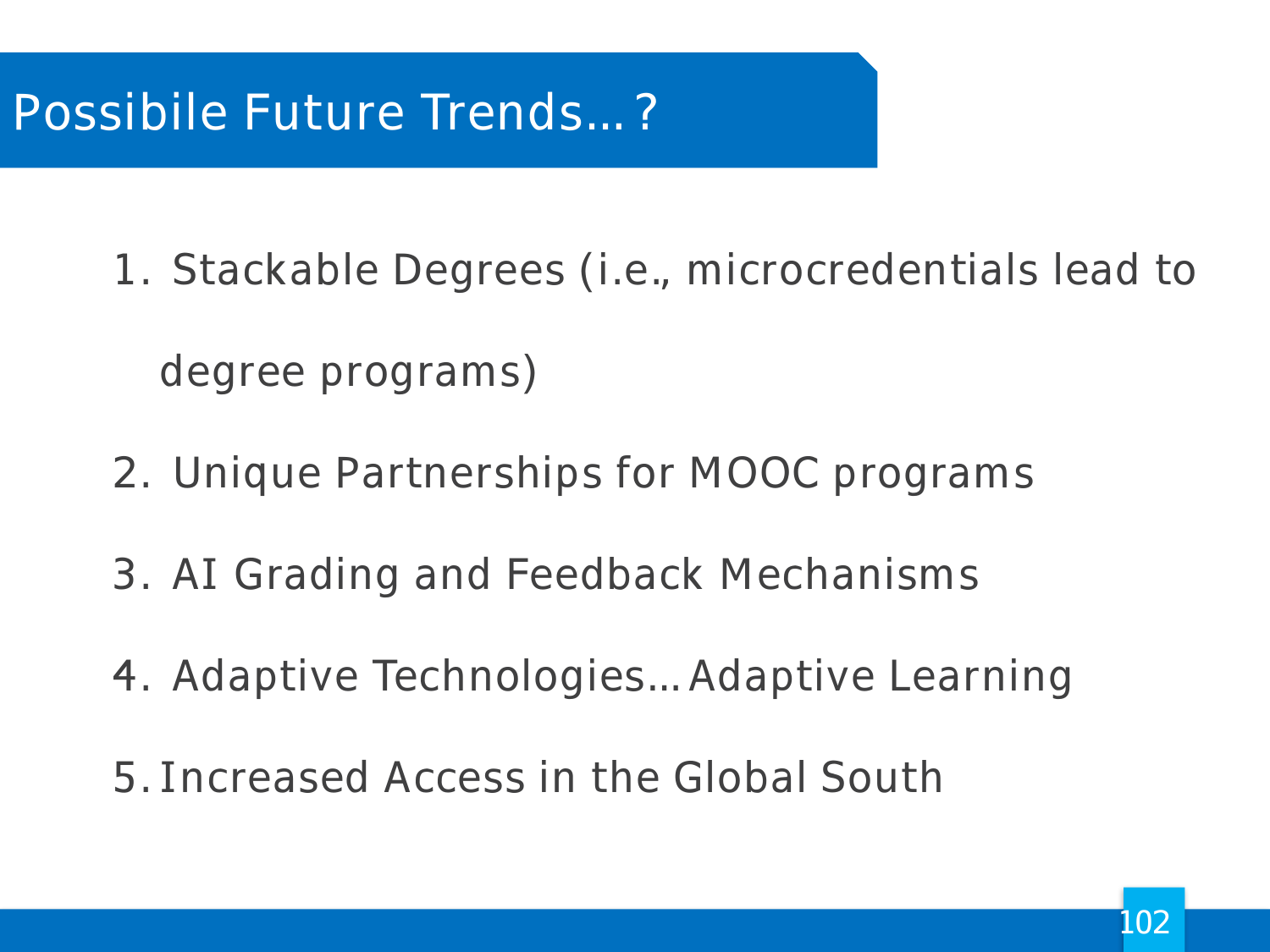

Possibile Future Trends…?
 Stackable Degrees (i.e., microcredentials lead to degree programs)
 Unique Partnerships for MOOC programs
 AI Grading and Feedback Mechanisms
 Adaptive Technologies…Adaptive Learning
Increased Access in the Global South

102